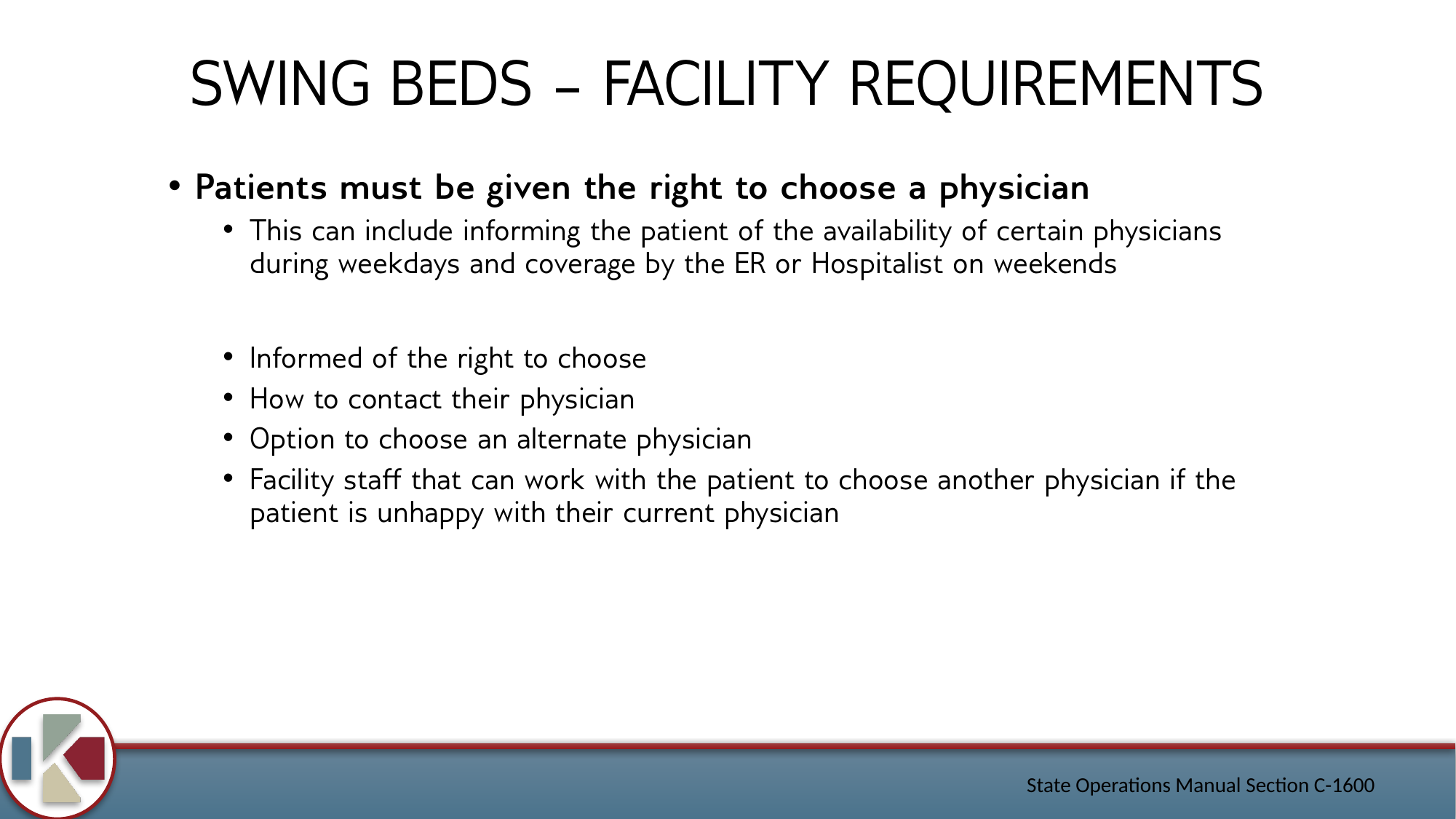

# SWING BEDS – FACILITY REQUIREMENTS
Patients must be given the right to choose a physician
This can include informing the patient of the availability of certain physicians during weekdays and coverage by the ER or Hospitalist on weekends

Informed of the right to choose
How to contact their physician
Option to choose an alternate physician
Facility staff that can work with the patient to choose another physician if the patient is unhappy with their current physician
State Operations Manual Section C-1600